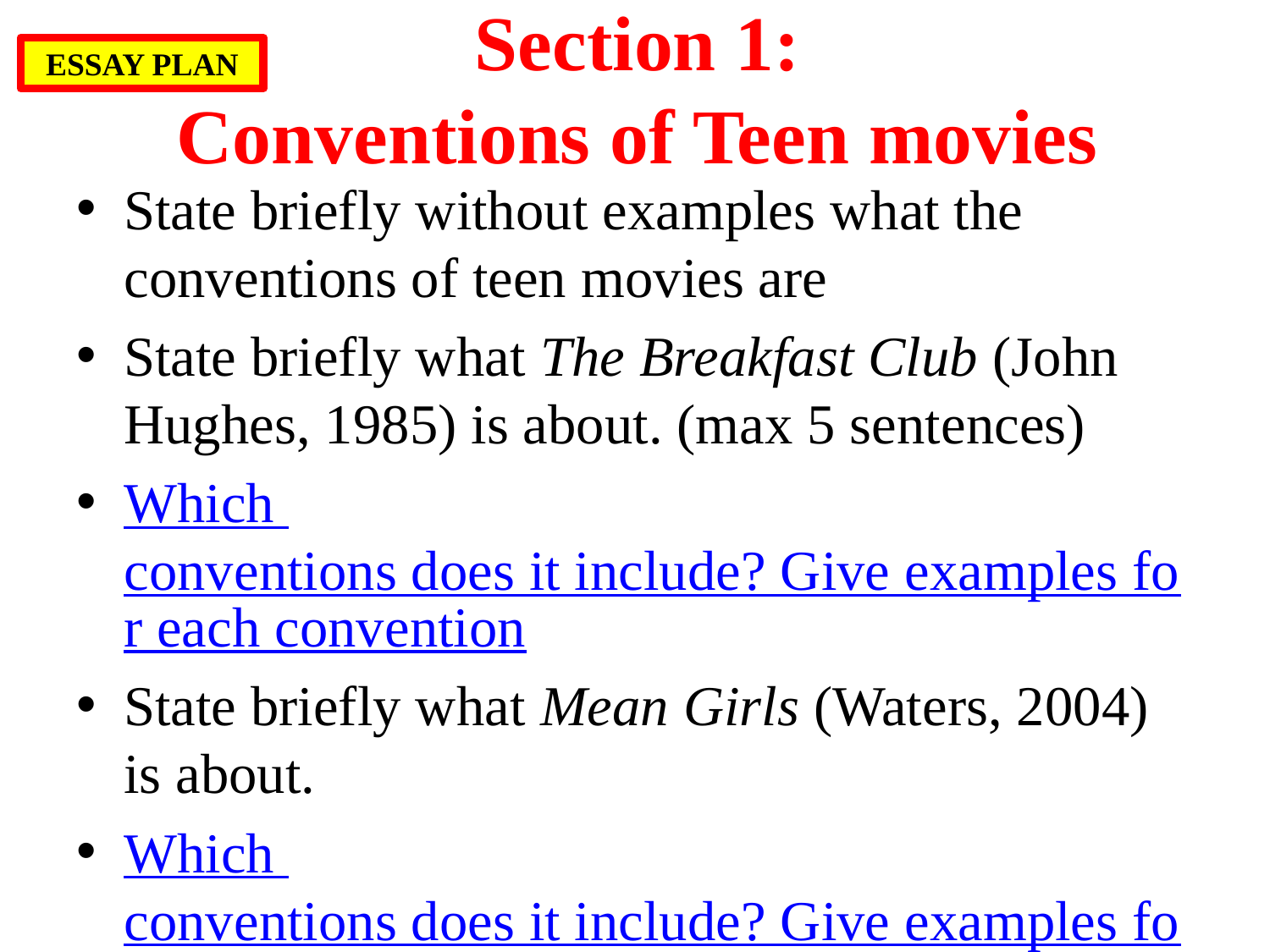

# Section 1: Conventions of Teen movies
ESSAY PLAN
State briefly without examples what the conventions of teen movies are
State briefly what The Breakfast Club (John Hughes, 1985) is about. (max 5 sentences)
Which conventions does it include? Give examples for each convention
State briefly what Mean Girls (Waters, 2004) is about.
Which conventions does it include? Give examples for each convention